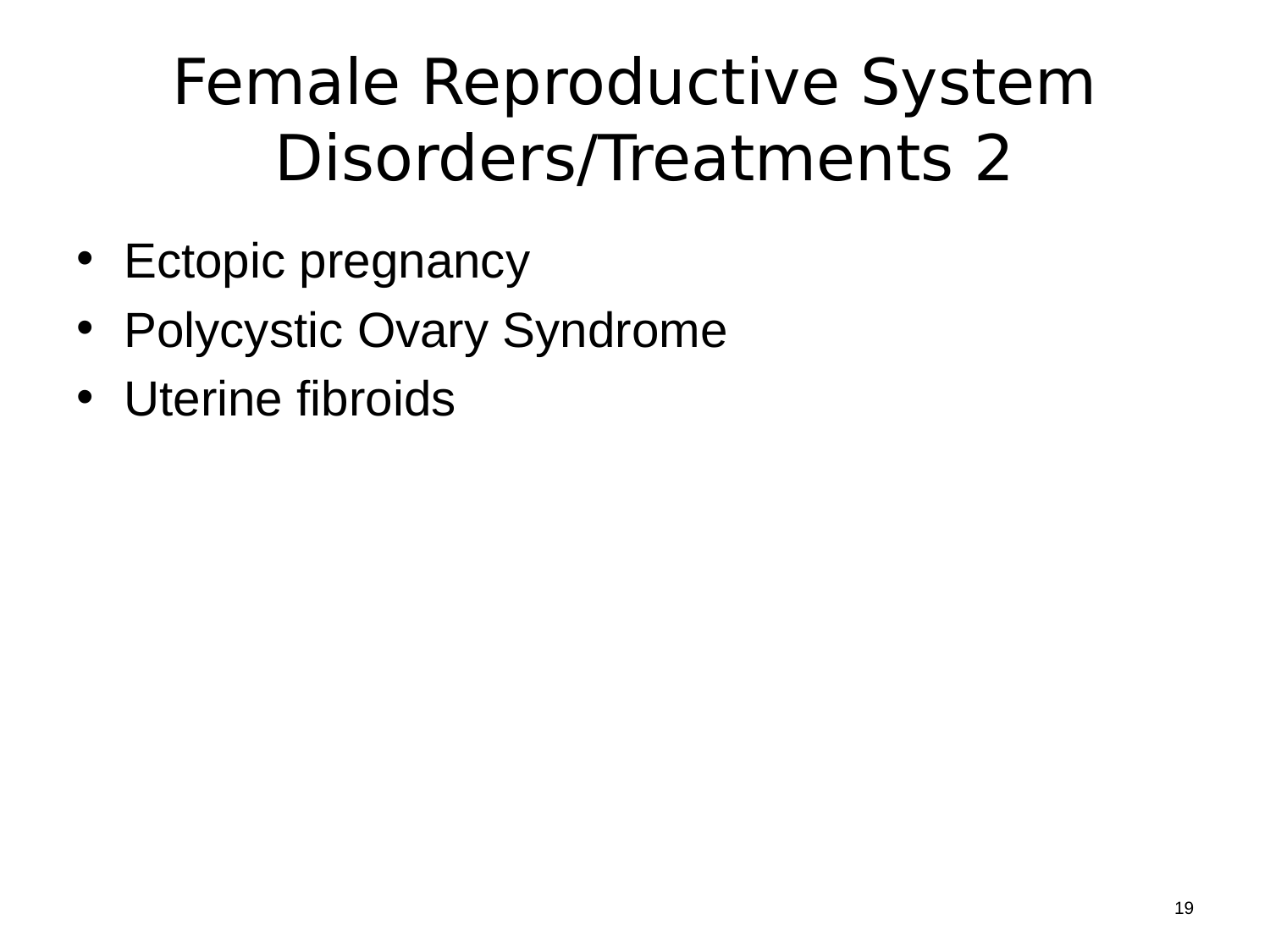

# Female Reproductive System Disorders/Treatments 2
Ectopic pregnancy
Polycystic Ovary Syndrome
Uterine fibroids
19